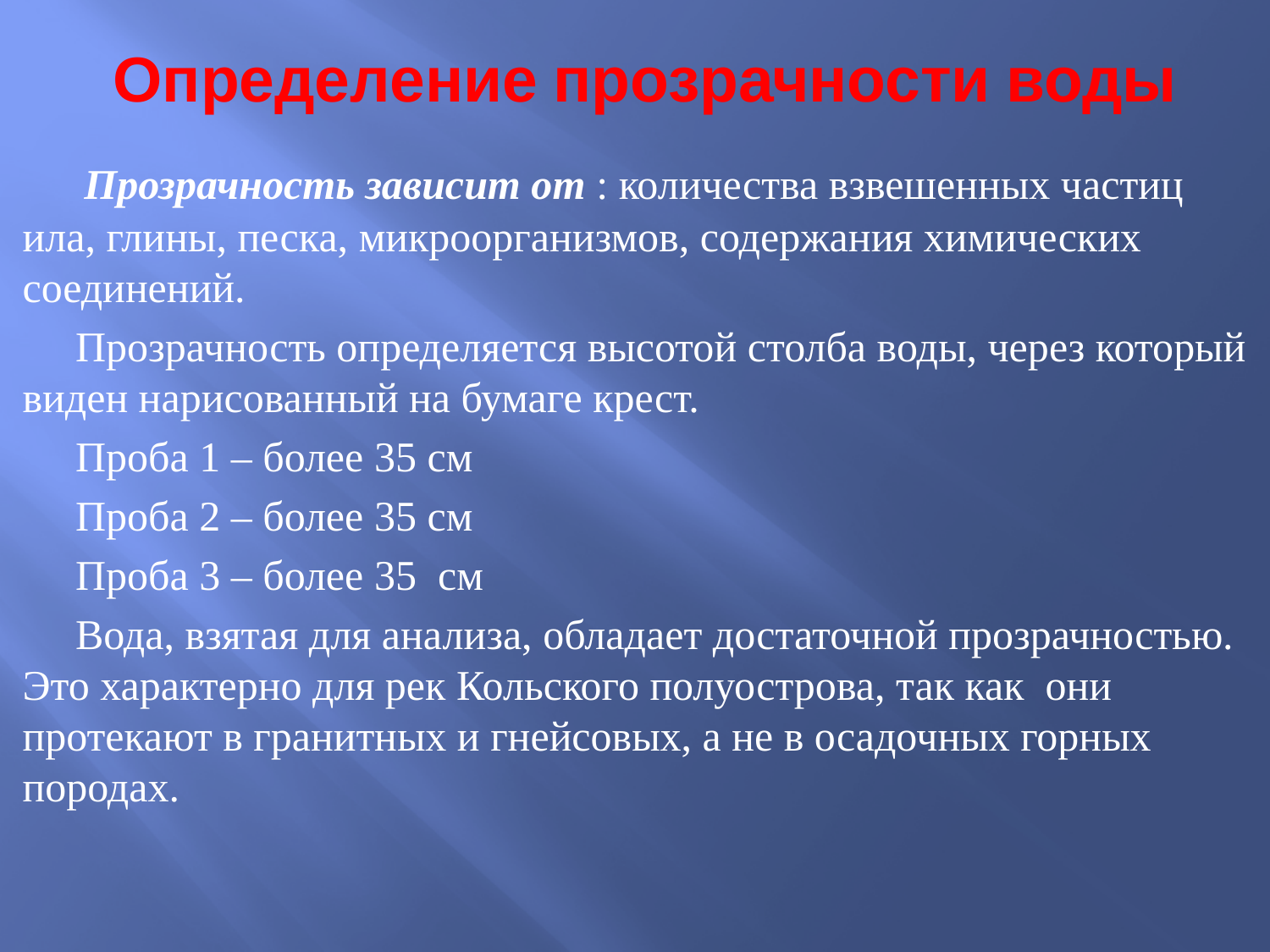

# Определение прозрачности воды
     Прозрачность зависит от : количества взвешенных частиц ила, глины, песка, микроорганизмов, содержания химических соединений.
     Прозрачность определяется высотой столба воды, через который виден нарисованный на бумаге крест.
     Проба 1 – более 35 см
     Проба 2 – более 35 см
     Проба 3 – более 35  см
     Вода, взятая для анализа, обладает достаточной прозрачностью. Это характерно для рек Кольского полуострова, так как  они протекают в гранитных и гнейсовых, а не в осадочных горных породах.